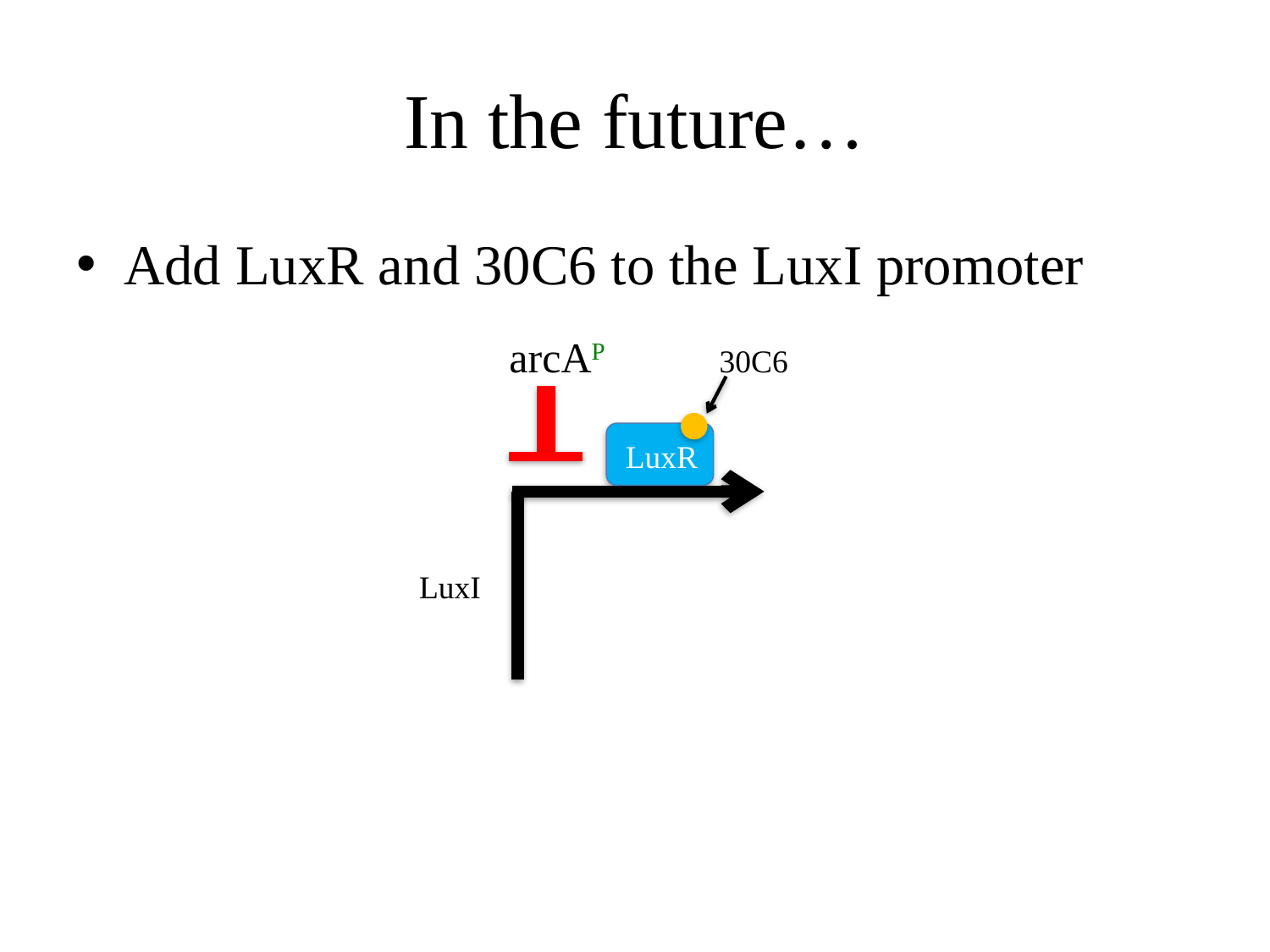

# In the future…
Add LuxR and 30C6 to the LuxI promoter
arcAP
30C6

LuxR
LuxI